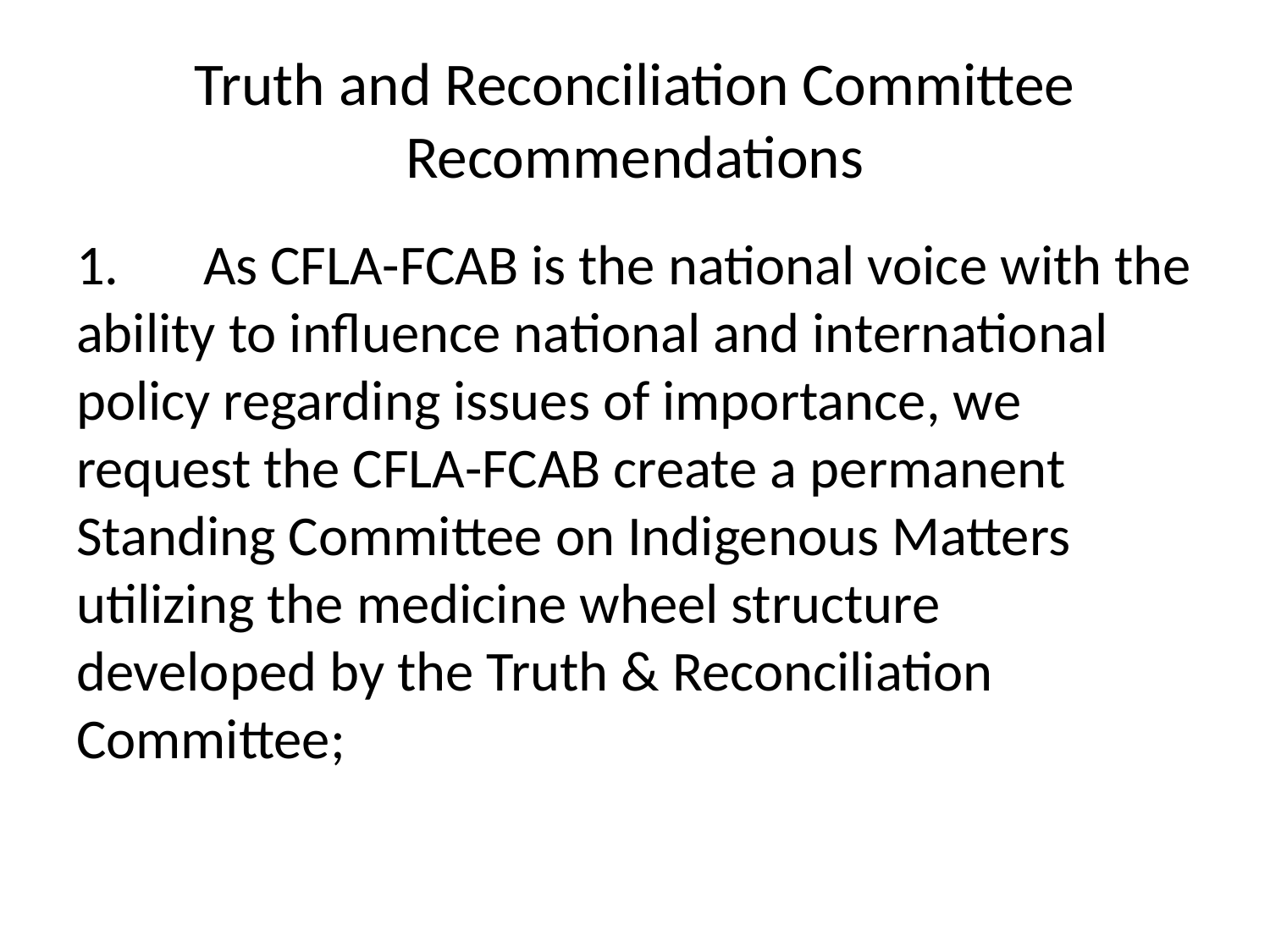

# Truth and Reconciliation Committee Recommendations
1.	As CFLA-FCAB is the national voice with the ability to influence national and international policy regarding issues of importance, we request the CFLA-FCAB create a permanent Standing Committee on Indigenous Matters utilizing the medicine wheel structure developed by the Truth & Reconciliation Committee;